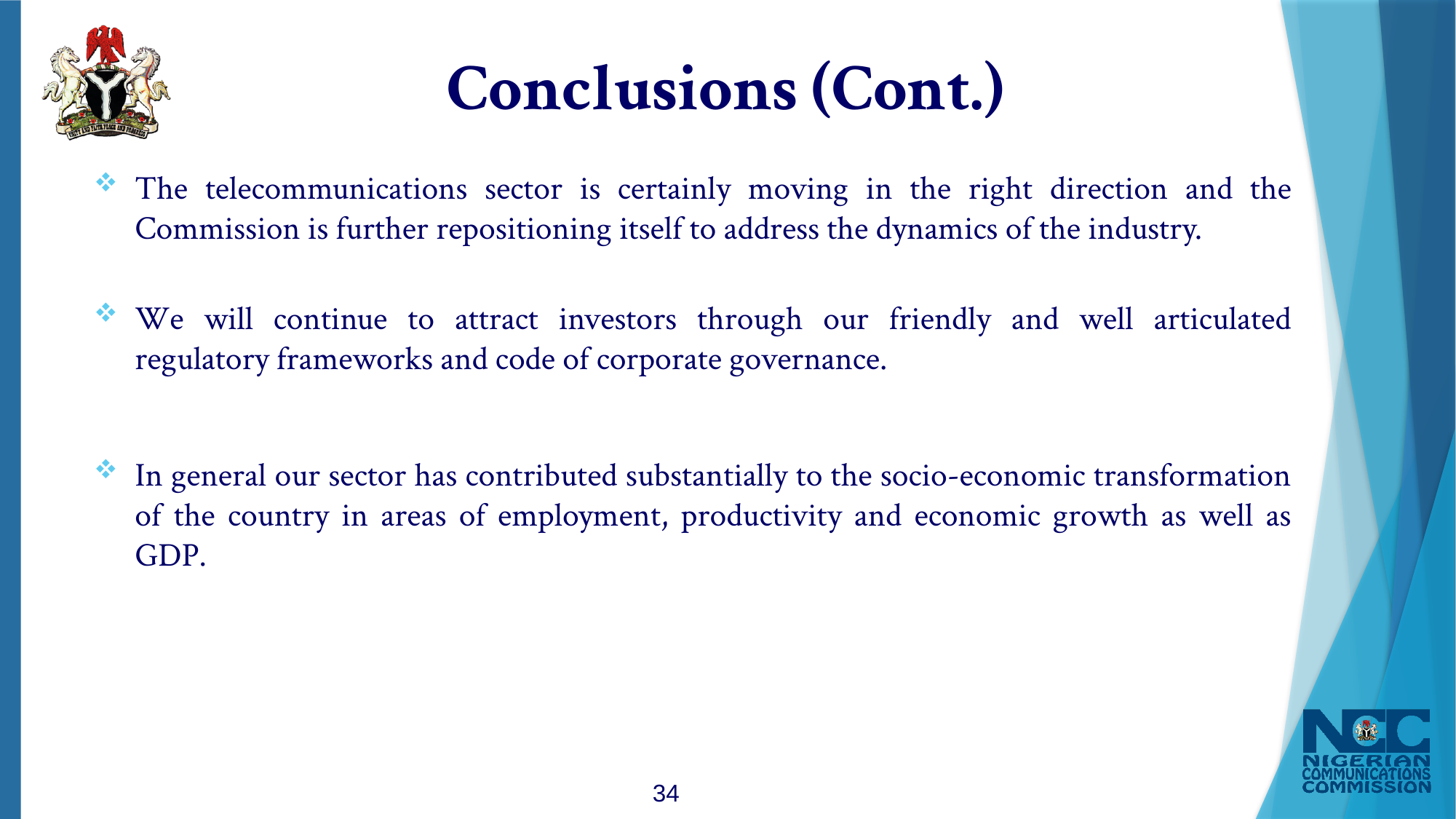

# Conclusions (Cont.)
The telecommunications sector is certainly moving in the right direction and the Commission is further repositioning itself to address the dynamics of the industry.

We will continue to attract investors through our friendly and well articulated regulatory frameworks and code of corporate governance.

In general our sector has contributed substantially to the socio-economic transformation of the country in areas of employment, productivity and economic growth as well as GDP.

34